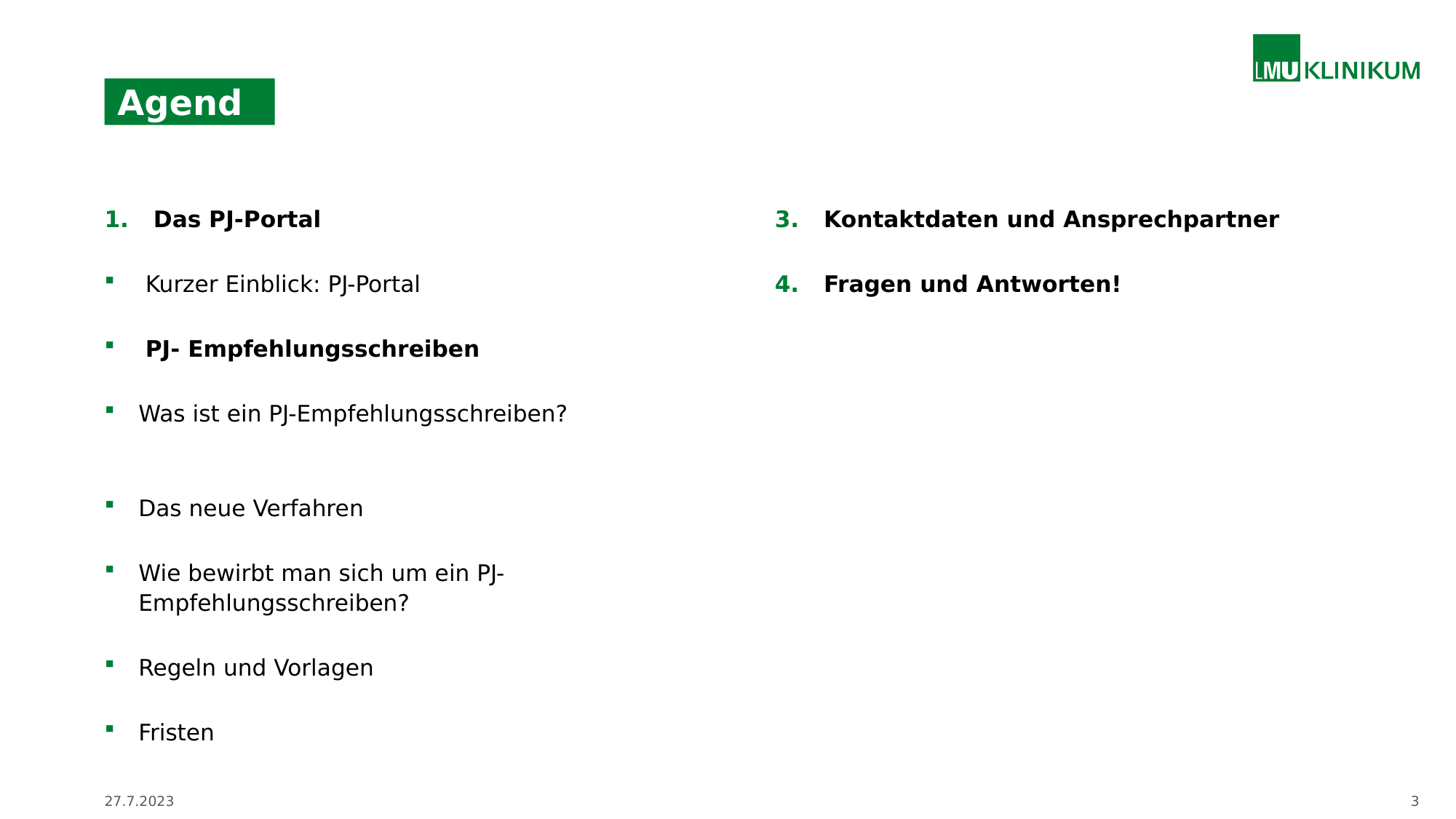

# Agenda
 Das PJ-Portal
Kurzer Einblick: PJ-Portal
PJ- Empfehlungsschreiben
Was ist ein PJ-Empfehlungsschreiben?
Das neue Verfahren
Wie bewirbt man sich um ein PJ-Empfehlungsschreiben?
Regeln und Vorlagen
Fristen
 Kontaktdaten und Ansprechpartner
 Fragen und Antworten!

27.7.2023
3